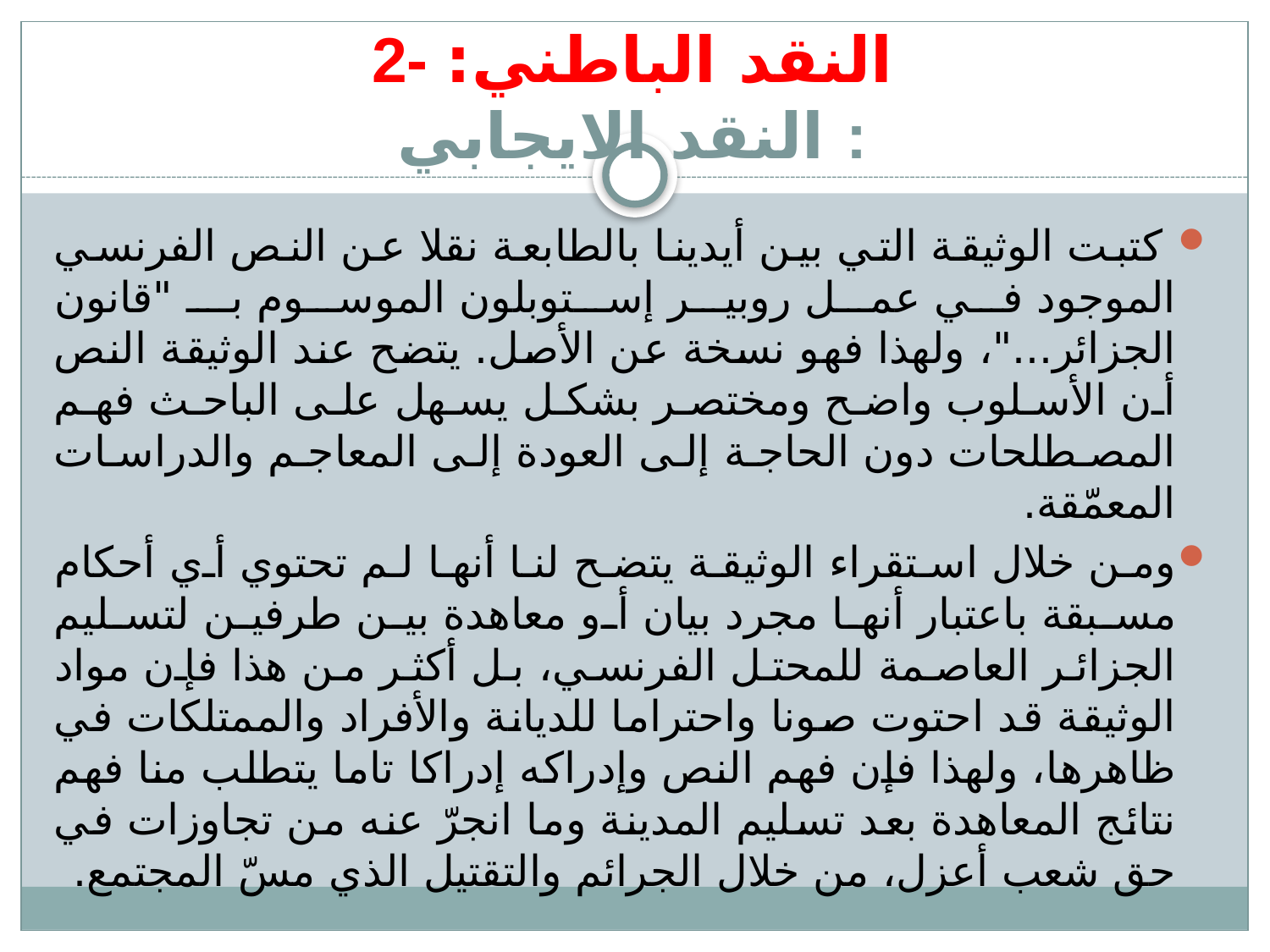

# 2- النقد الباطني: النقد الايجابي:
 كتبت الوثيقة التي بين أيدينا بالطابعة نقلا عن النص الفرنسي الموجود في عمل روبير إستوبلون الموسوم بـ "قانون الجزائر..."، ولهذا فهو نسخة عن الأصل. يتضح عند الوثيقة النص أن الأسلوب واضح ومختصر بشكل يسهل على الباحث فهم المصطلحات دون الحاجة إلى العودة إلى المعاجم والدراسات المعمّقة.
ومن خلال استقراء الوثيقة يتضح لنا أنها لم تحتوي أي أحكام مسبقة باعتبار أنها مجرد بيان أو معاهدة بين طرفين لتسليم الجزائر العاصمة للمحتل الفرنسي، بل أكثر من هذا فإن مواد الوثيقة قد احتوت صونا واحتراما للديانة والأفراد والممتلكات في ظاهرها، ولهذا فإن فهم النص وإدراكه إدراكا تاما يتطلب منا فهم نتائج المعاهدة بعد تسليم المدينة وما انجرّ عنه من تجاوزات في حق شعب أعزل، من خلال الجرائم والتقتيل الذي مسّ المجتمع.